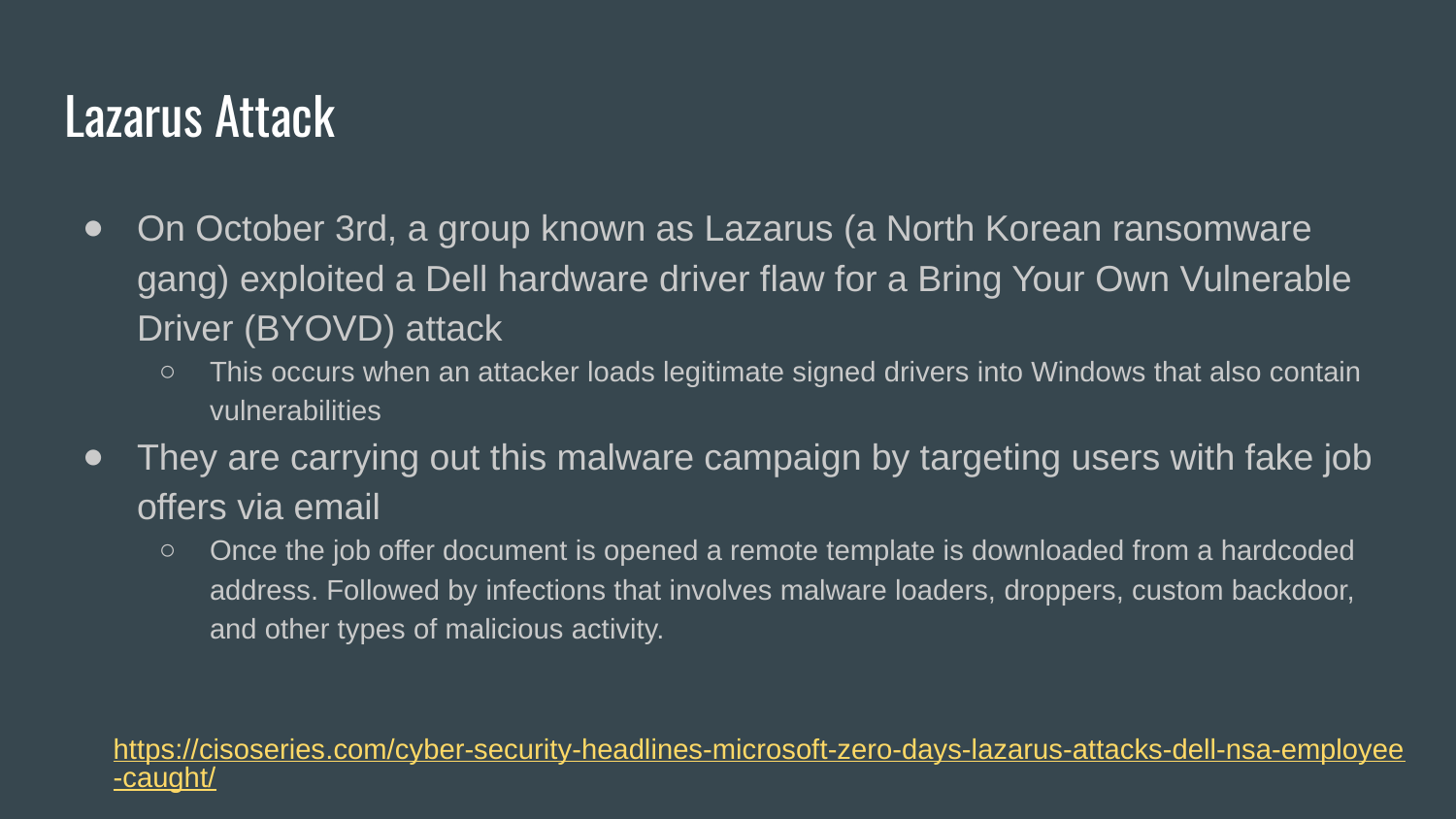

# Lazarus Attack
On October 3rd, a group known as Lazarus (a North Korean ransomware gang) exploited a Dell hardware driver flaw for a Bring Your Own Vulnerable Driver (BYOVD) attack
This occurs when an attacker loads legitimate signed drivers into Windows that also contain vulnerabilities
They are carrying out this malware campaign by targeting users with fake job offers via email
Once the job offer document is opened a remote template is downloaded from a hardcoded address. Followed by infections that involves malware loaders, droppers, custom backdoor, and other types of malicious activity.
https://cisoseries.com/cyber-security-headlines-microsoft-zero-days-lazarus-attacks-dell-nsa-employee-caught/